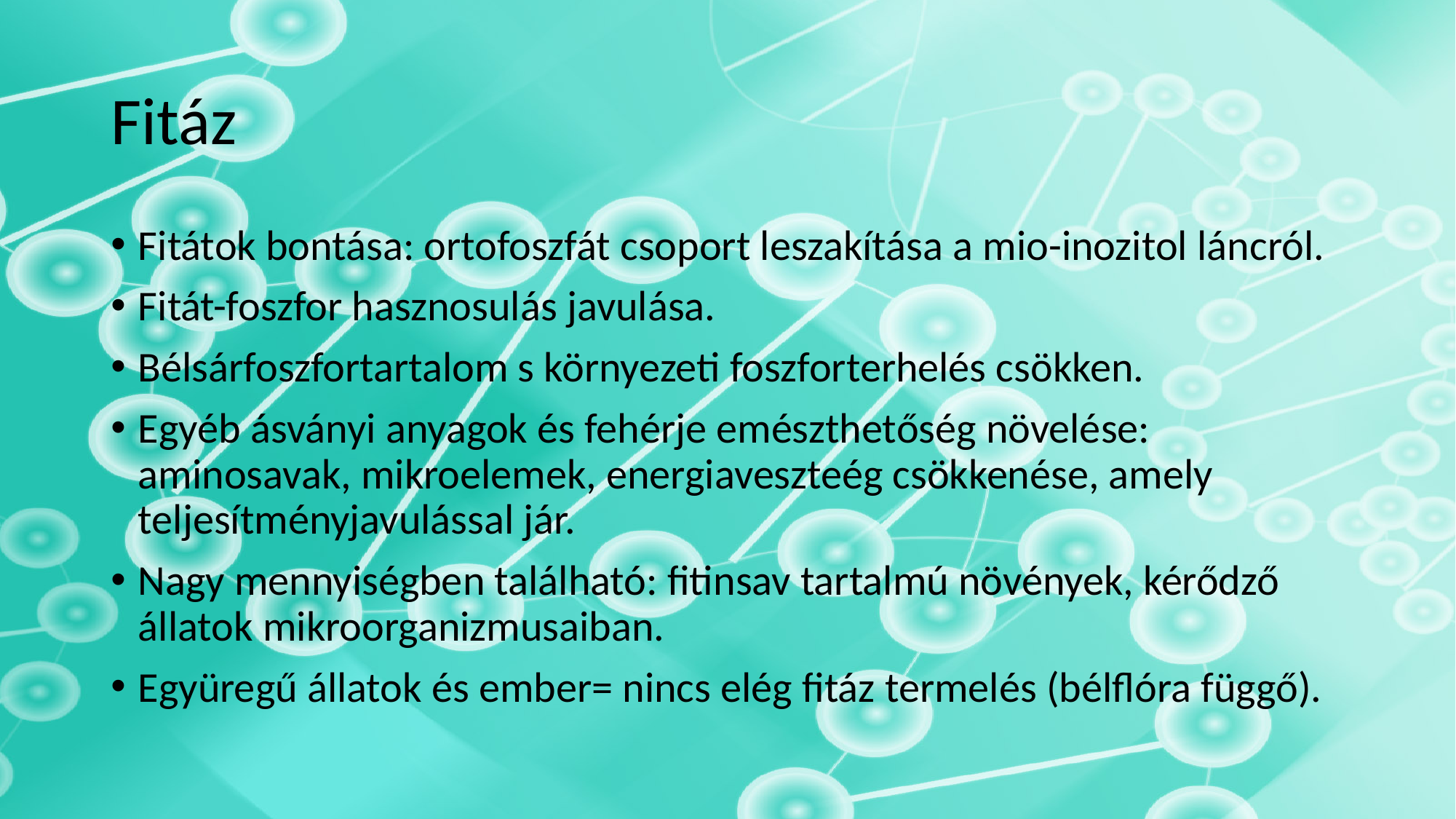

# Fitáz
Fitátok bontása: ortofoszfát csoport leszakítása a mio-inozitol láncról.
Fitát-foszfor hasznosulás javulása.
Bélsárfoszfortartalom s környezeti foszforterhelés csökken.
Egyéb ásványi anyagok és fehérje emészthetőség növelése: aminosavak, mikroelemek, energiaveszteég csökkenése, amely teljesítményjavulással jár.
Nagy mennyiségben található: fitinsav tartalmú növények, kérődző állatok mikroorganizmusaiban.
Együregű állatok és ember= nincs elég fitáz termelés (bélflóra függő).